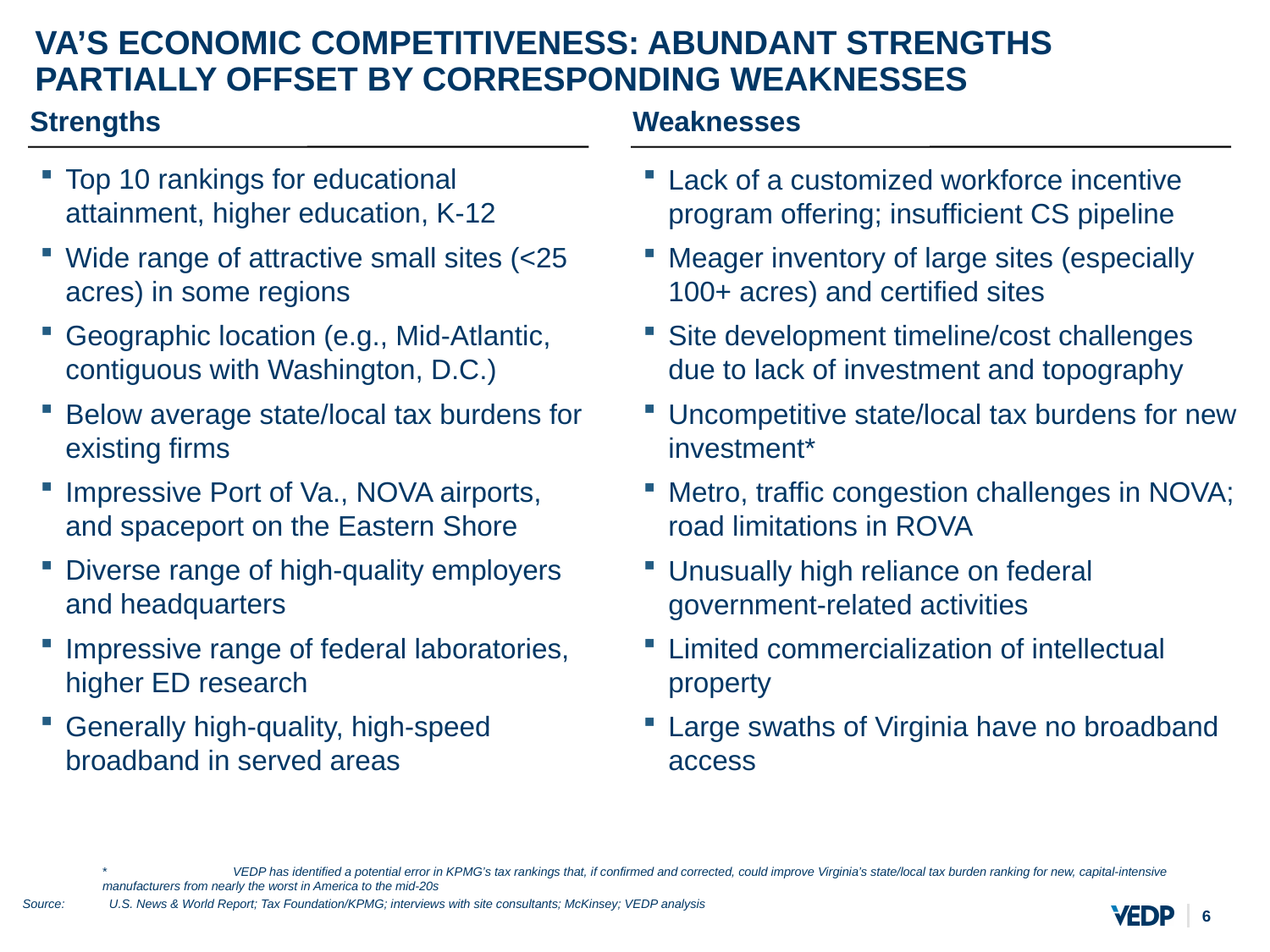

# VA’S ECONOMIC COMPETITIVENESS: ABUNDANT STRENGTHS PARTIALLY OFFSET BY CORRESPONDING WEAKNESSES
Strengths
Weaknesses

Top 10 rankings for educational attainment, higher education, K-12
Wide range of attractive small sites (<25 acres) in some regions
Geographic location (e.g., Mid-Atlantic, contiguous with Washington, D.C.)
Below average state/local tax burdens for existing firms
Impressive Port of Va., NOVA airports, and spaceport on the Eastern Shore
Diverse range of high-quality employers and headquarters
Impressive range of federal laboratories, higher ED research
Generally high-quality, high-speed broadband in served areas
Lack of a customized workforce incentive program offering; insufficient CS pipeline
Meager inventory of large sites (especially 100+ acres) and certified sites
Site development timeline/cost challenges due to lack of investment and topography
Uncompetitive state/local tax burdens for new investment*
Metro, traffic congestion challenges in NOVA; road limitations in ROVA
Unusually high reliance on federal government-related activities
Limited commercialization of intellectual property
Large swaths of Virginia have no broadband access
	*	 VEDP has identified a potential error in KPMG’s tax rankings that, if confirmed and corrected, could improve Virginia’s state/local tax burden ranking for new, capital-intensive manufacturers from nearly the worst in America to the mid-20s
Source:	  U.S. News & World Report; Tax Foundation/KPMG; interviews with site consultants; McKinsey; VEDP analysis